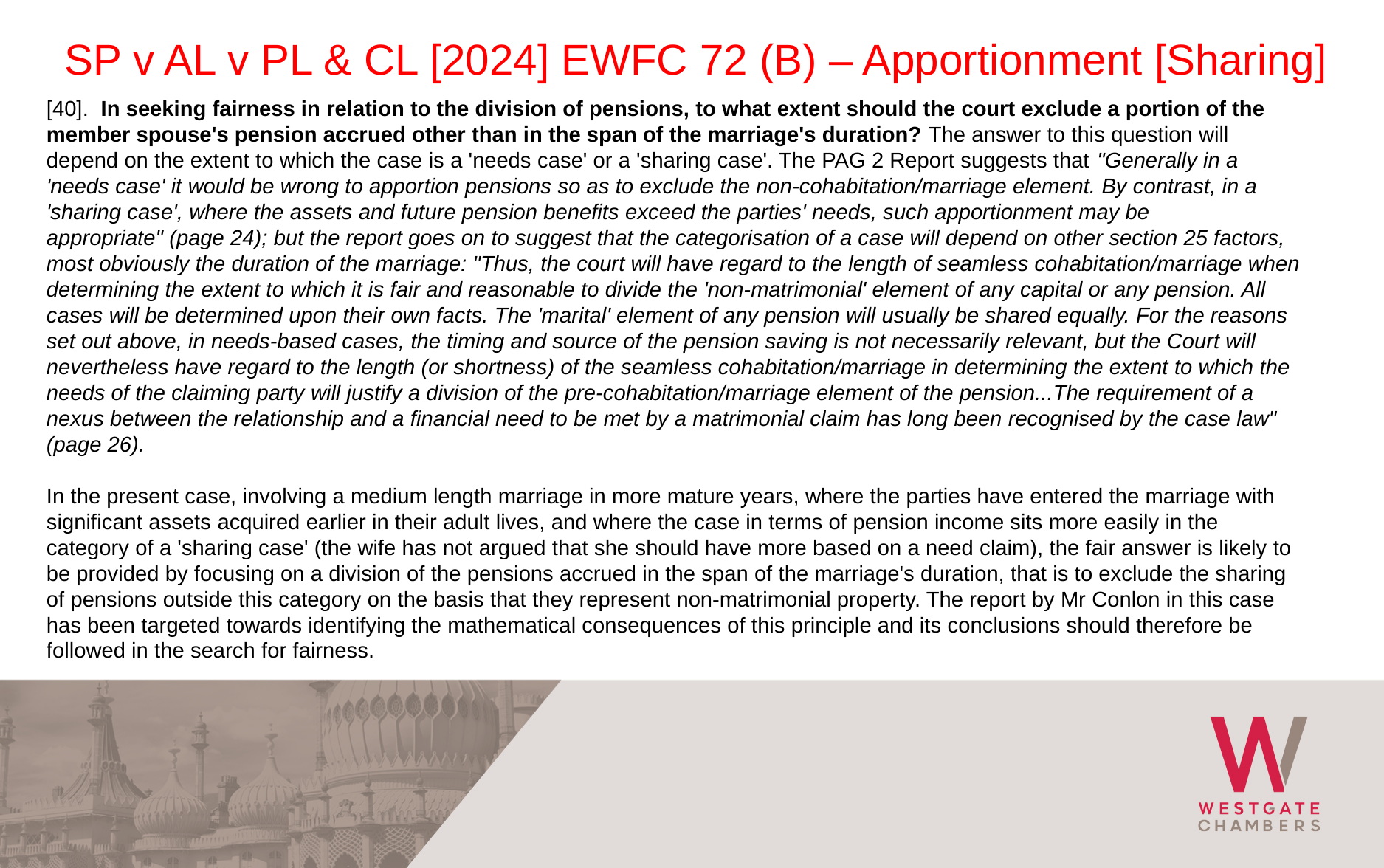

SP v AL v PL & CL [2024] EWFC 72 (B) – Apportionment [Sharing]
[40].  In seeking fairness in relation to the division of pensions, to what extent should the court exclude a portion of the member spouse's pension accrued other than in the span of the marriage's duration? The answer to this question will depend on the extent to which the case is a 'needs case' or a 'sharing case'. The PAG 2 Report suggests that "Generally in a 'needs case' it would be wrong to apportion pensions so as to exclude the non-cohabitation/marriage element. By contrast, in a 'sharing case', where the assets and future pension benefits exceed the parties' needs, such apportionment may be appropriate" (page 24); but the report goes on to suggest that the categorisation of a case will depend on other section 25 factors, most obviously the duration of the marriage: "Thus, the court will have regard to the length of seamless cohabitation/marriage when determining the extent to which it is fair and reasonable to divide the 'non-matrimonial' element of any capital or any pension. All cases will be determined upon their own facts. The 'marital' element of any pension will usually be shared equally. For the reasons set out above, in needs-based cases, the timing and source of the pension saving is not necessarily relevant, but the Court will nevertheless have regard to the length (or shortness) of the seamless cohabitation/marriage in determining the extent to which the needs of the claiming party will justify a division of the pre-cohabitation/marriage element of the pension...The requirement of a nexus between the relationship and a financial need to be met by a matrimonial claim has long been recognised by the case law" (page 26).

In the present case, involving a medium length marriage in more mature years, where the parties have entered the marriage with significant assets acquired earlier in their adult lives, and where the case in terms of pension income sits more easily in the category of a 'sharing case' (the wife has not argued that she should have more based on a need claim), the fair answer is likely to be provided by focusing on a division of the pensions accrued in the span of the marriage's duration, that is to exclude the sharing of pensions outside this category on the basis that they represent non-matrimonial property. The report by Mr Conlon in this case has been targeted towards identifying the mathematical consequences of this principle and its conclusions should therefore be followed in the search for fairness.